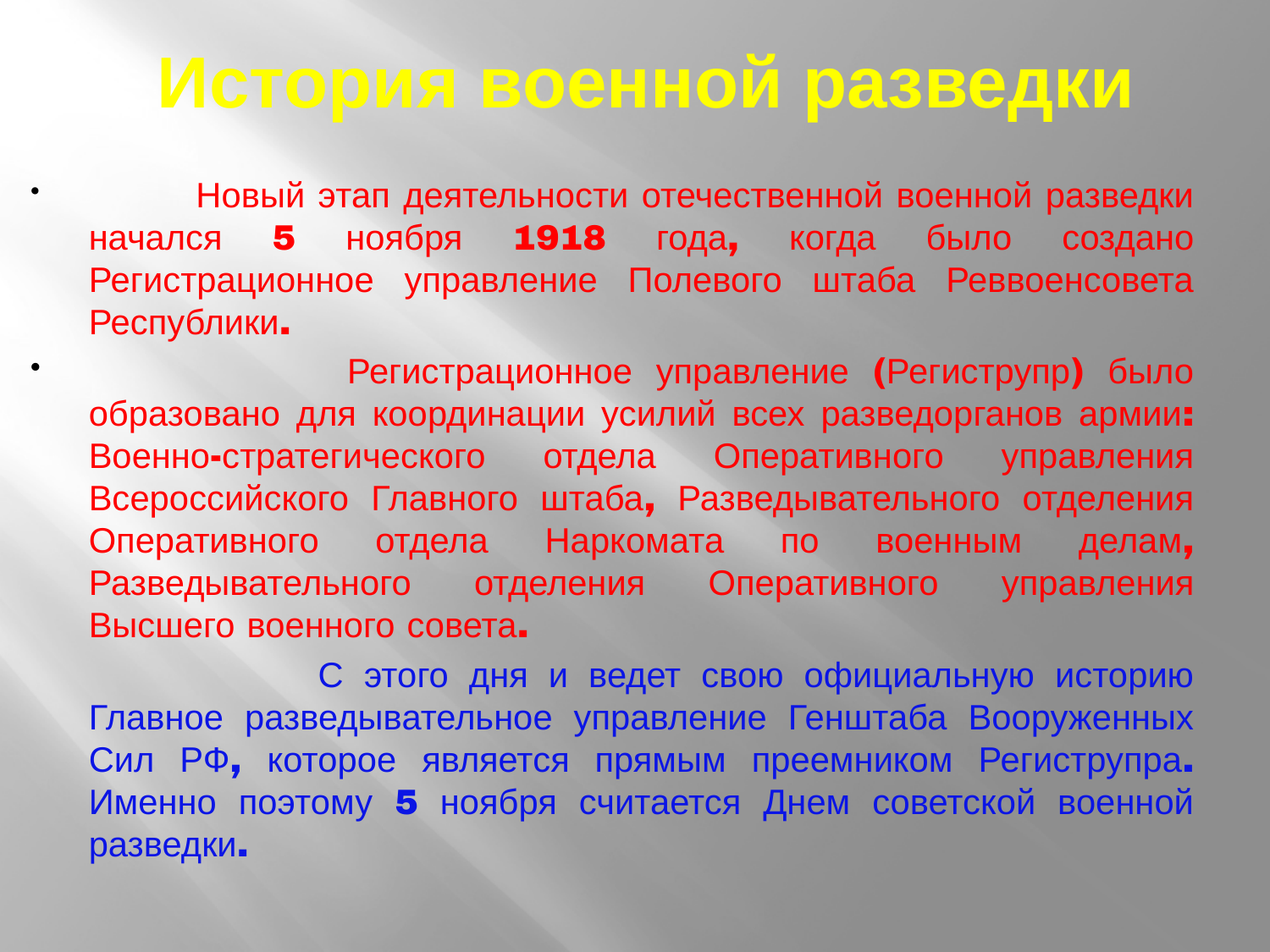

# История военной разведки
         Новый этап деятельности отечественной военной разведки начался 5 ноября 1918 года, когда было создано Регистрационное управление Полевого штаба Реввоенсовета Республики.
           Регистрационное управление (Региструпр) было образовано для координации усилий всех разведорганов армии: Военно-стратегического отдела Оперативного управления Всероссийского Главного штаба, Разведывательного отделения Оперативного отдела Наркомата по военным делам, Разведывательного отделения Оперативного управления Высшего военного совета.
		     С этого дня и ведет свою официальную историю Главное разведывательное управление Генштаба Вооруженных Сил РФ, которое является прямым преемником Региструпра. Именно поэтому 5 ноября считается Днем советской военной разведки.